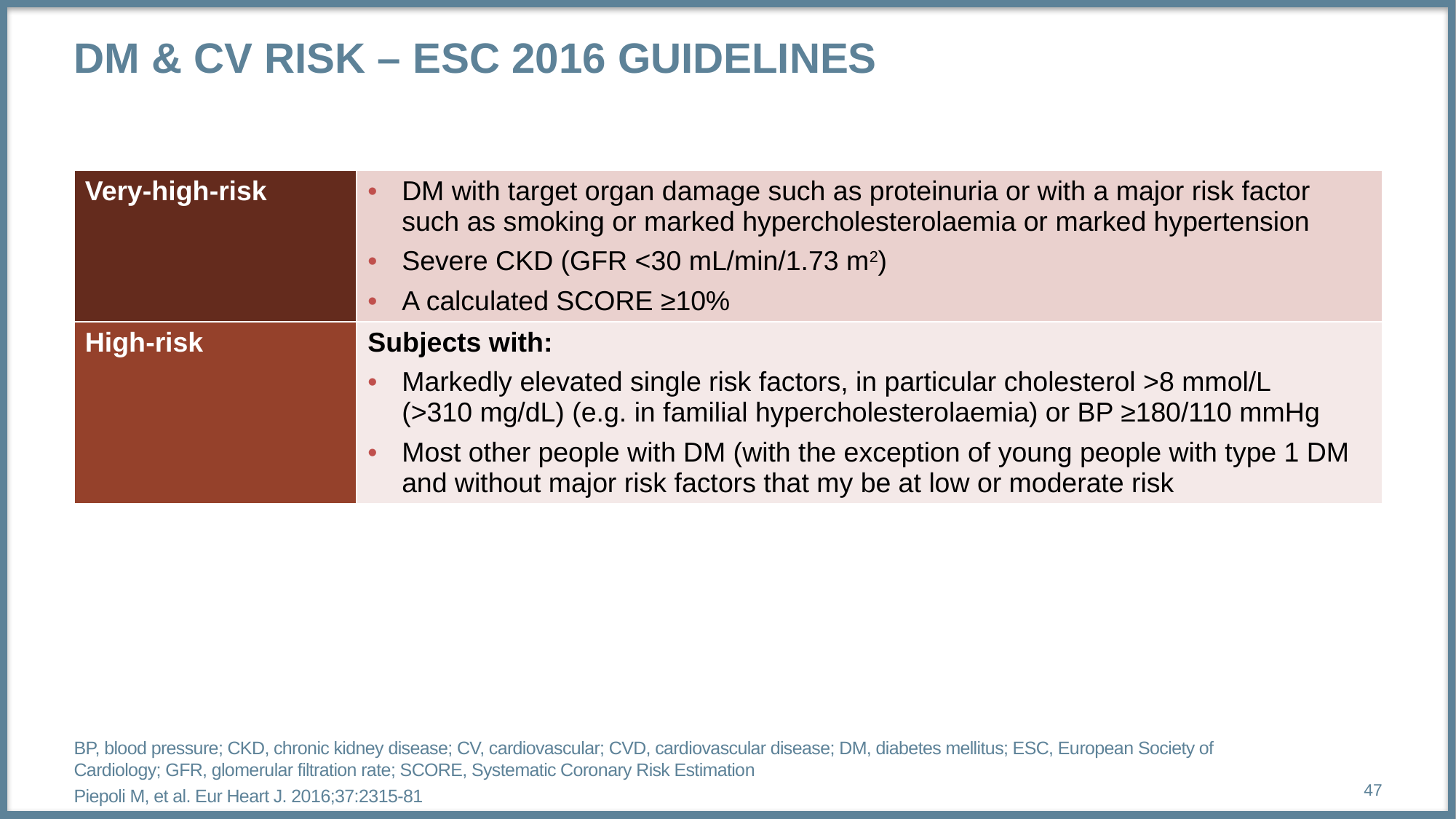

# DM & CV Risk – ESC 2016 Guidelines
| Very-high-risk | DM with target organ damage such as proteinuria or with a major risk factor such as smoking or marked hypercholesterolaemia or marked hypertension Severe CKD (GFR <30 mL/min/1.73 m2) A calculated SCORE ≥10% |
| --- | --- |
| High-risk | Subjects with: Markedly elevated single risk factors, in particular cholesterol >8 mmol/L (>310 mg/dL) (e.g. in familial hypercholesterolaemia) or BP ≥180/110 mmHg Most other people with DM (with the exception of young people with type 1 DM and without major risk factors that my be at low or moderate risk |
BP, blood pressure; CKD, chronic kidney disease; CV, cardiovascular; CVD, cardiovascular disease; DM, diabetes mellitus; ESC, European Society of Cardiology; GFR, glomerular filtration rate; SCORE, Systematic Coronary Risk Estimation
Piepoli M, et al. Eur Heart J. 2016;37:2315-81
47